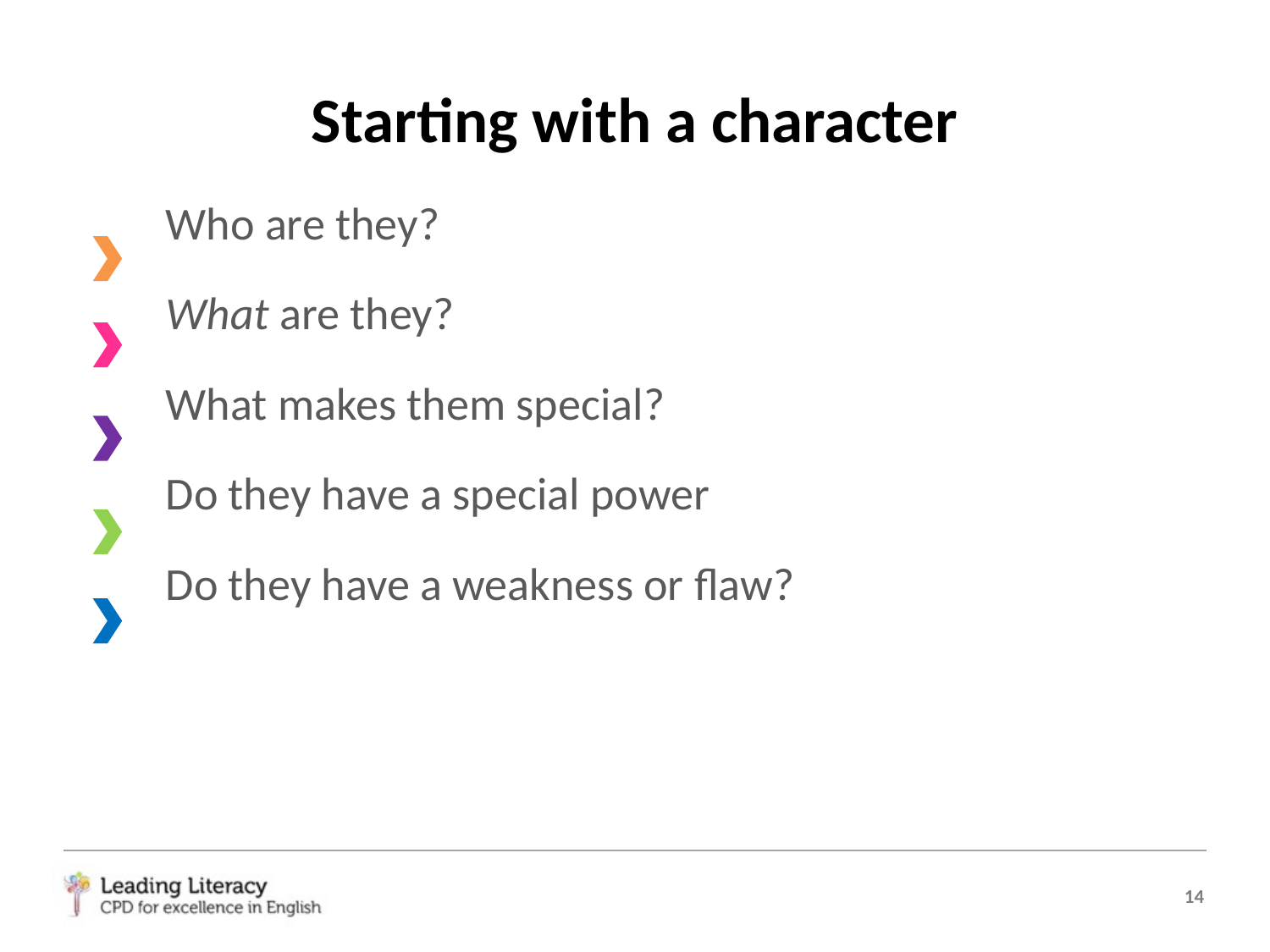

# Starting with a character
Who are they?
What are they?
What makes them special?
Do they have a special power
Do they have a weakness or flaw?